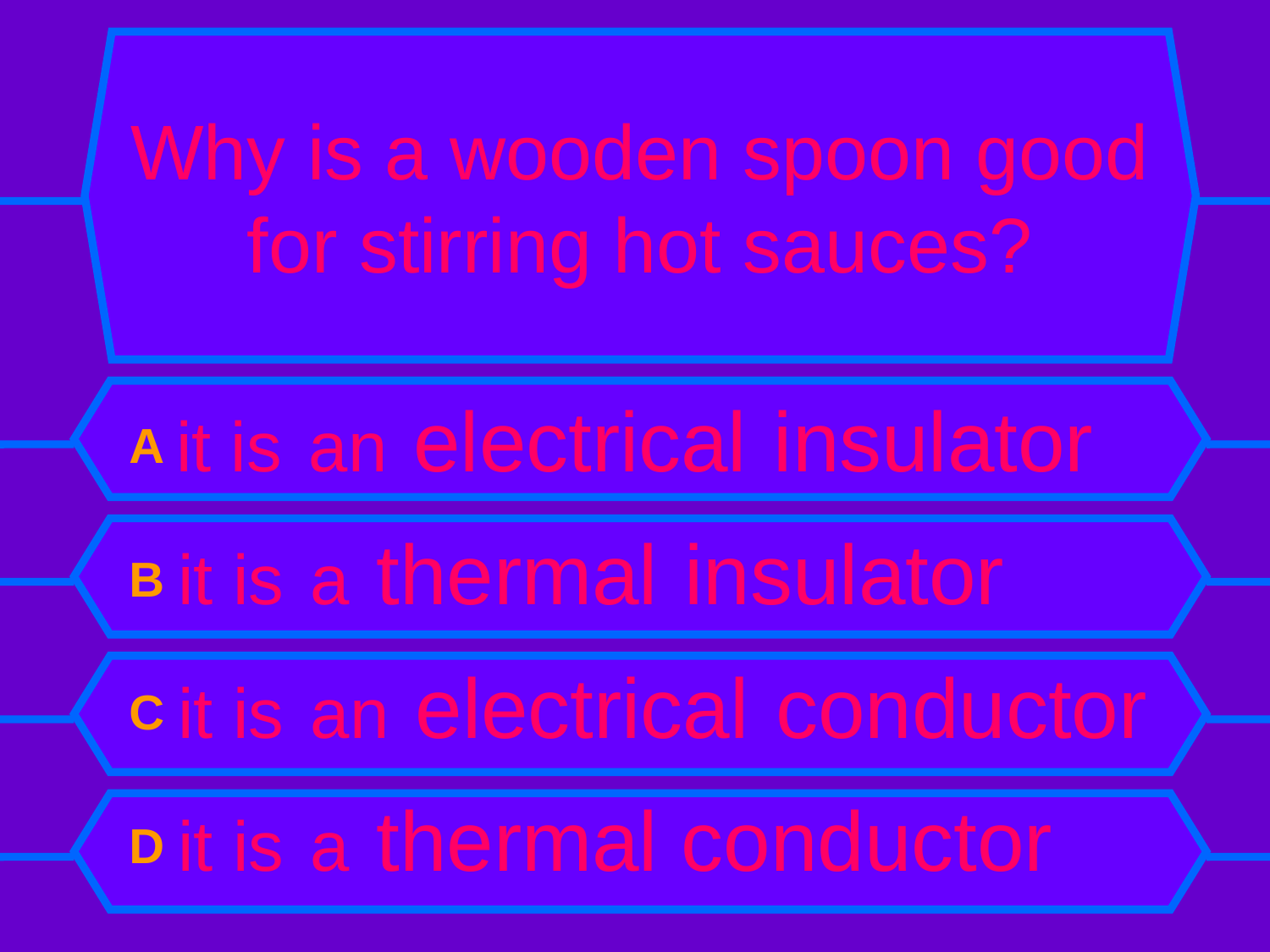

# Why is a wooden spoon good for stirring hot sauces?

A it is an electrical insulator
B it is a thermal insulator
C it is an electrical conductor
D it is a thermal conductor